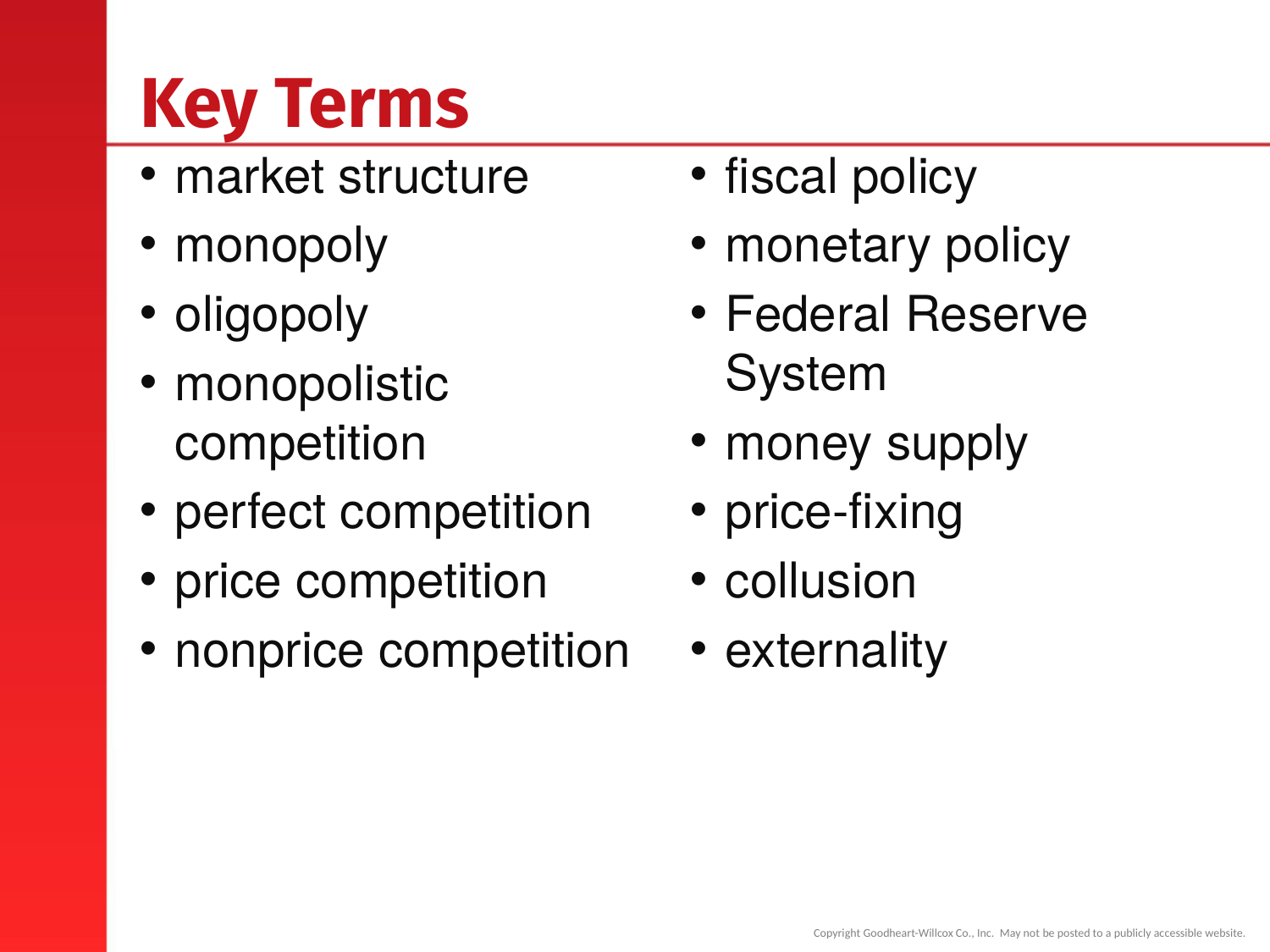

# Key Terms
market structure
monopoly
oligopoly
monopolistic competition
perfect competition
price competition
nonprice competition
fiscal policy
monetary policy
Federal Reserve System
money supply
price-fixing
collusion
externality